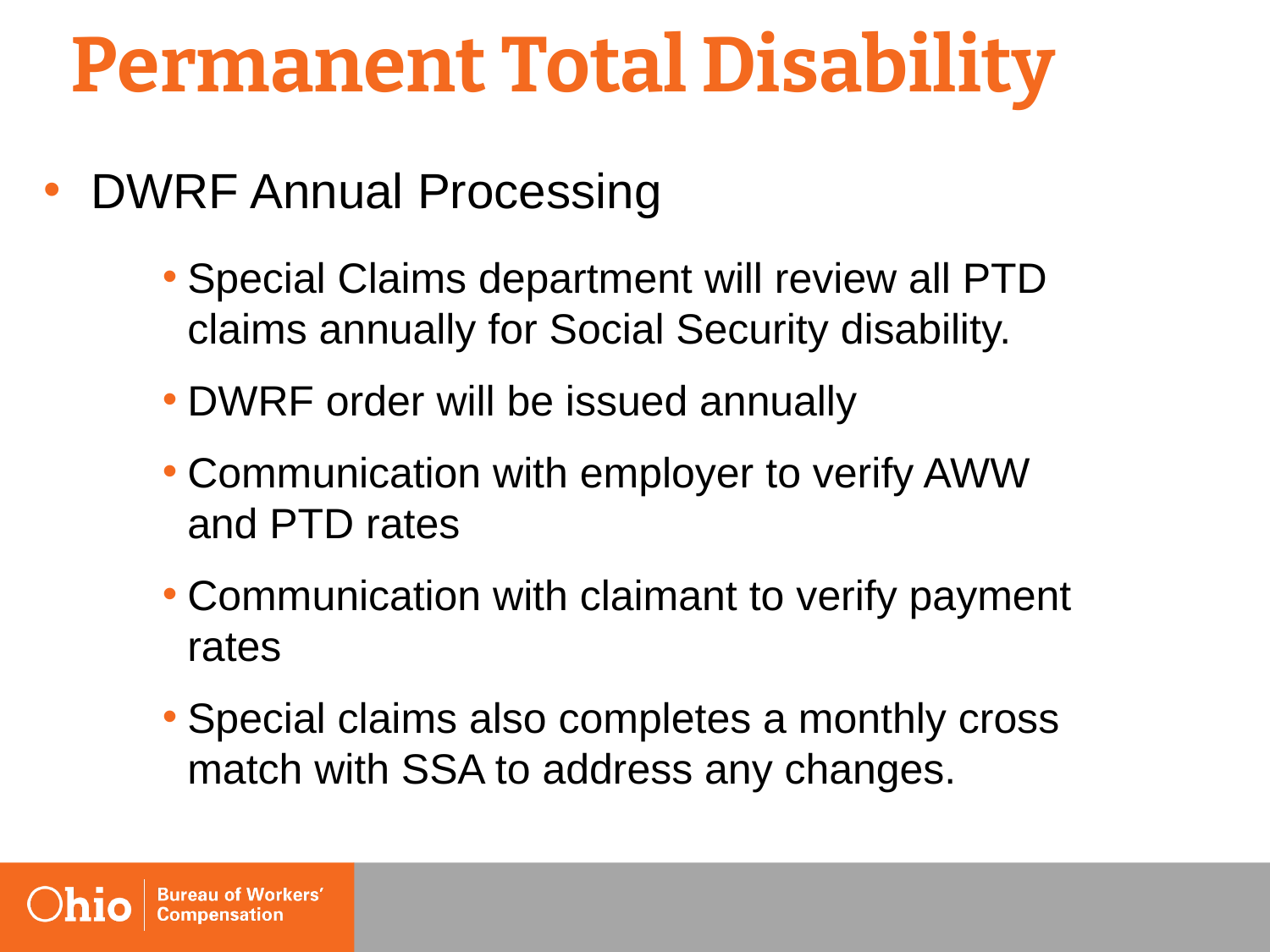

Permanent Total Disability
#
DWRF Annual Processing
Special Claims department will review all PTD claims annually for Social Security disability.
DWRF order will be issued annually
Communication with employer to verify AWW and PTD rates
Communication with claimant to verify payment rates
Special claims also completes a monthly cross match with SSA to address any changes.